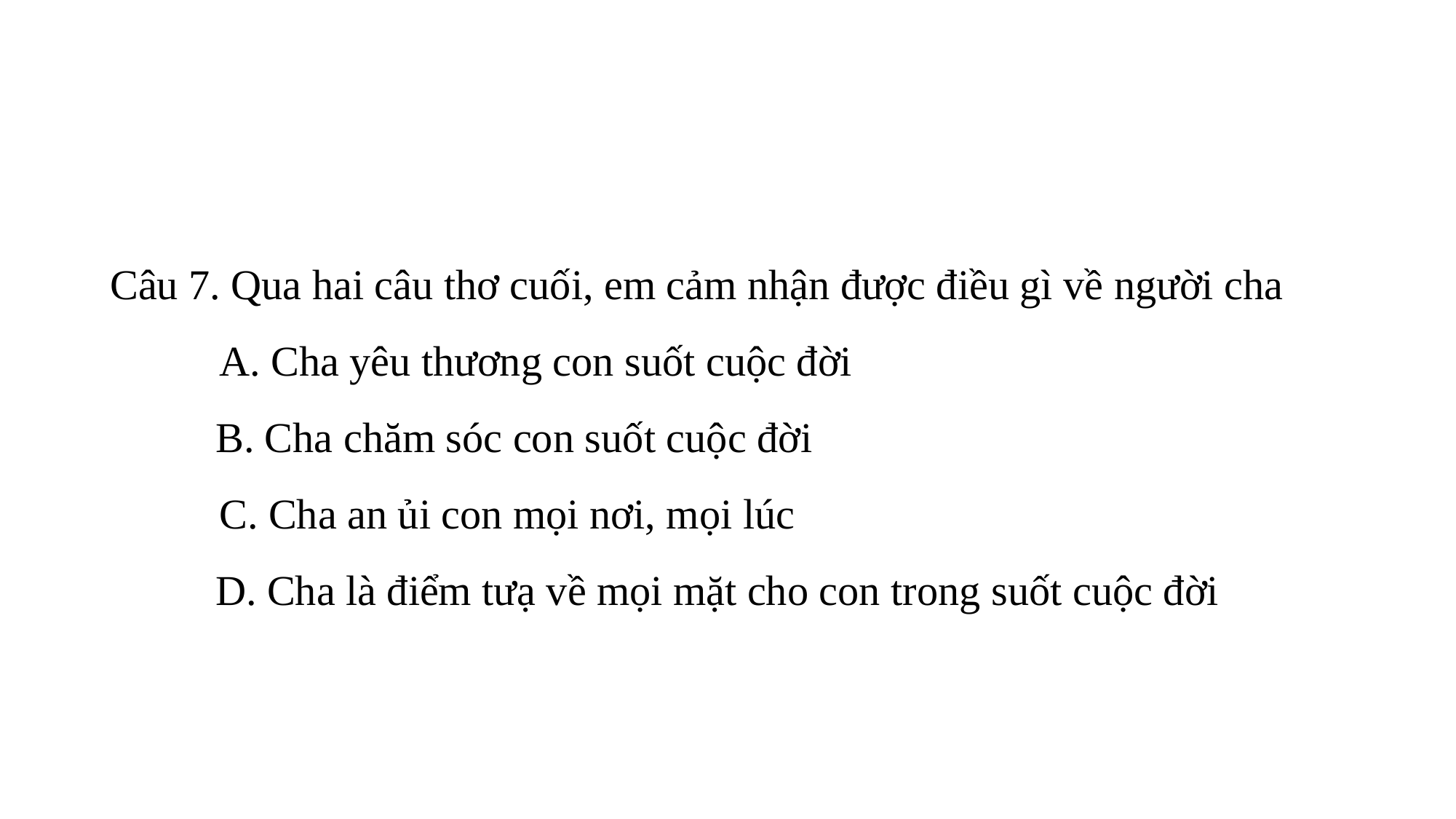

Câu 7. Qua hai câu thơ cuối, em cảm nhận được điều gì về người cha
	A. Cha yêu thương con suốt cuộc đời
          B. Cha chăm sóc con suốt cuộc đời
	C. Cha an ủi con mọi nơi, mọi lúc
          D. Cha là điểm tưạ về mọi mặt cho con trong suốt cuộc đời